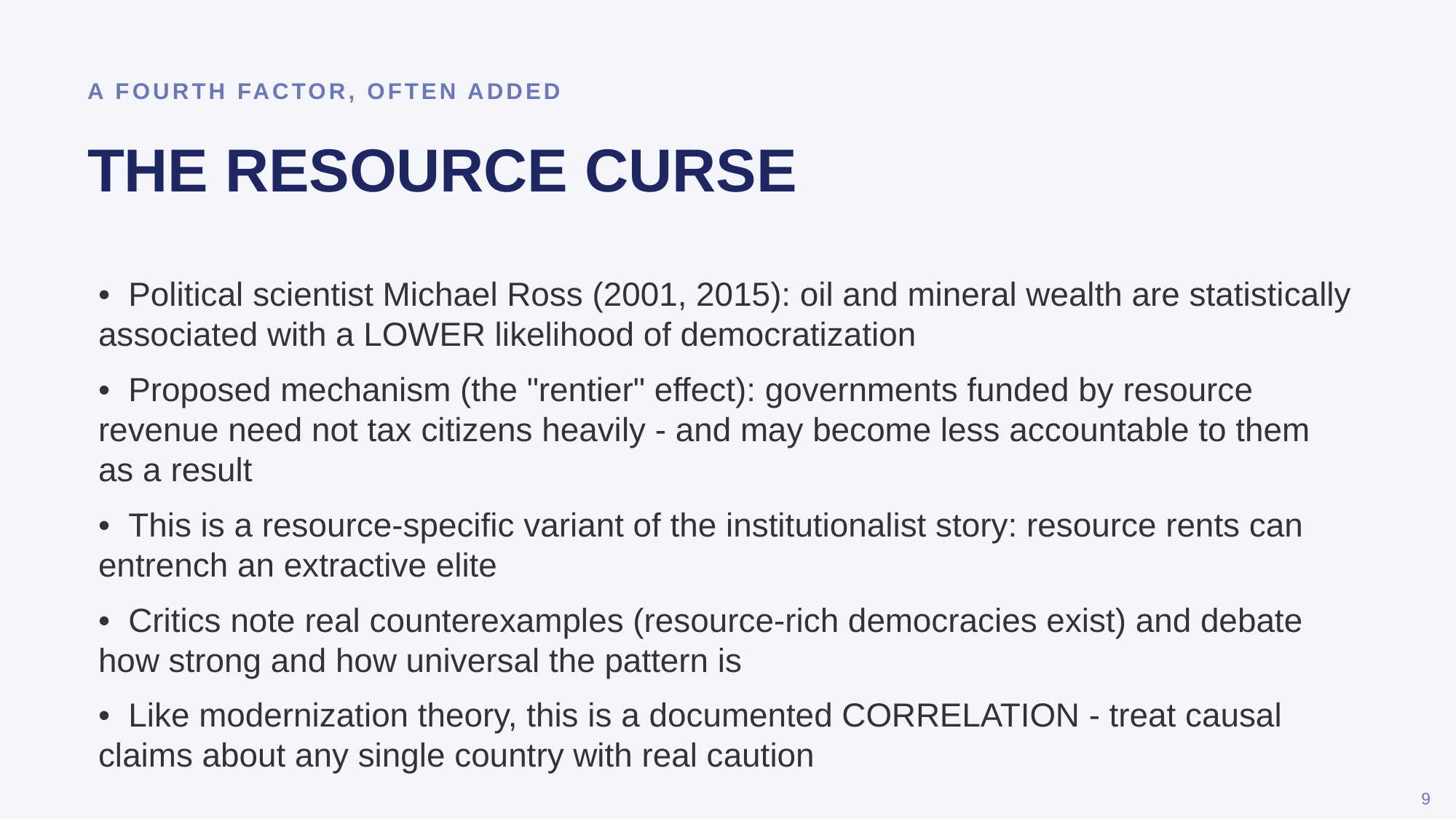

A FOURTH FACTOR, OFTEN ADDED
THE RESOURCE CURSE
•  Political scientist Michael Ross (2001, 2015): oil and mineral wealth are statistically associated with a LOWER likelihood of democratization
•  Proposed mechanism (the "rentier" effect): governments funded by resource revenue need not tax citizens heavily - and may become less accountable to them as a result
•  This is a resource-specific variant of the institutionalist story: resource rents can entrench an extractive elite
•  Critics note real counterexamples (resource-rich democracies exist) and debate how strong and how universal the pattern is
•  Like modernization theory, this is a documented CORRELATION - treat causal claims about any single country with real caution
9